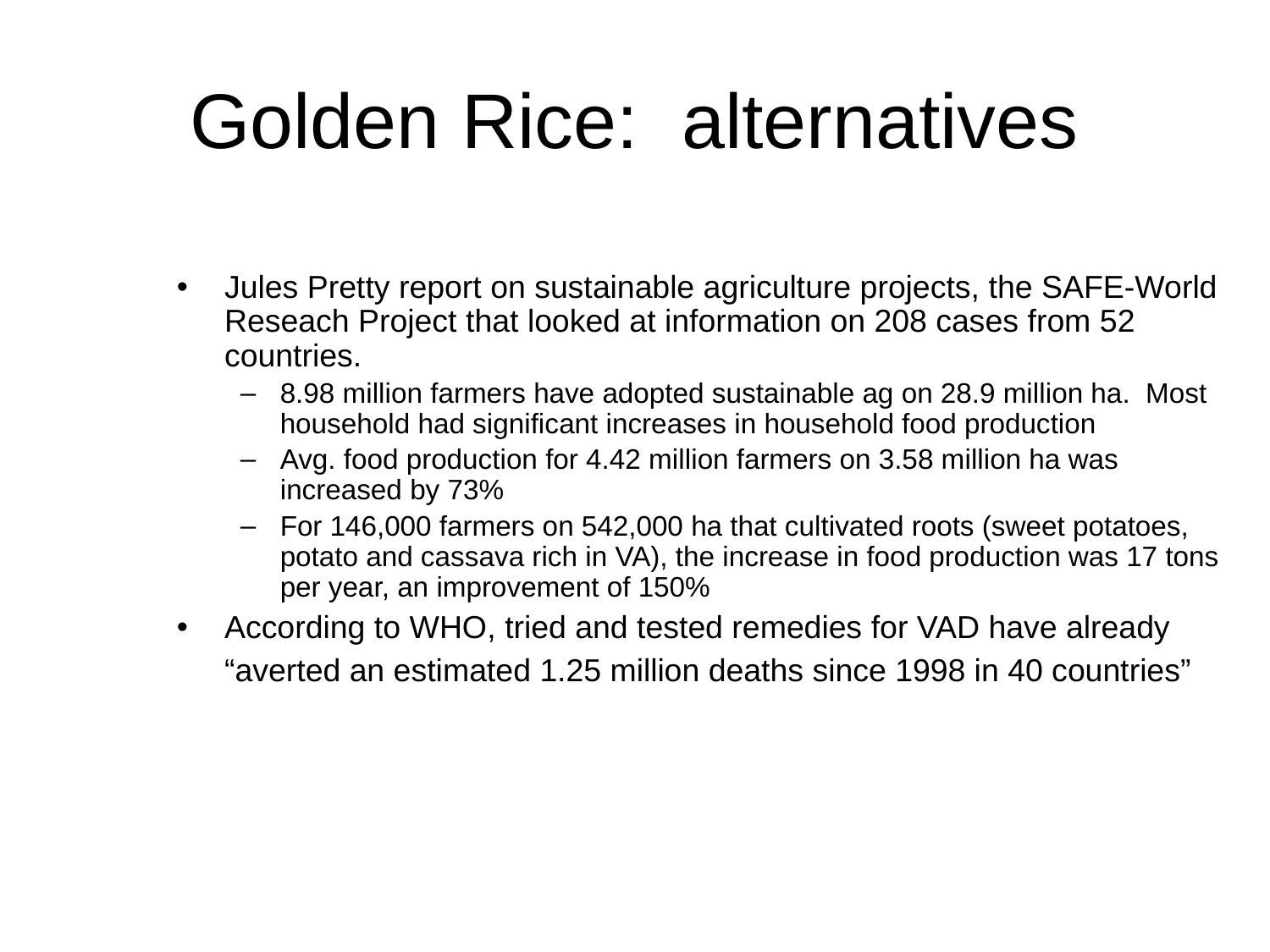

# Golden Rice:  alternatives
Jules Pretty report on sustainable agriculture projects, the SAFE-World Reseach Project that looked at information on 208 cases from 52 countries.
8.98 million farmers have adopted sustainable ag on 28.9 million ha.  Most household had significant increases in household food production
Avg. food production for 4.42 million farmers on 3.58 million ha was increased by 73%
For 146,000 farmers on 542,000 ha that cultivated roots (sweet potatoes, potato and cassava rich in VA), the increase in food production was 17 tons per year, an improvement of 150%
According to WHO, tried and tested remedies for VAD have already “averted an estimated 1.25 million deaths since 1998 in 40 countries”